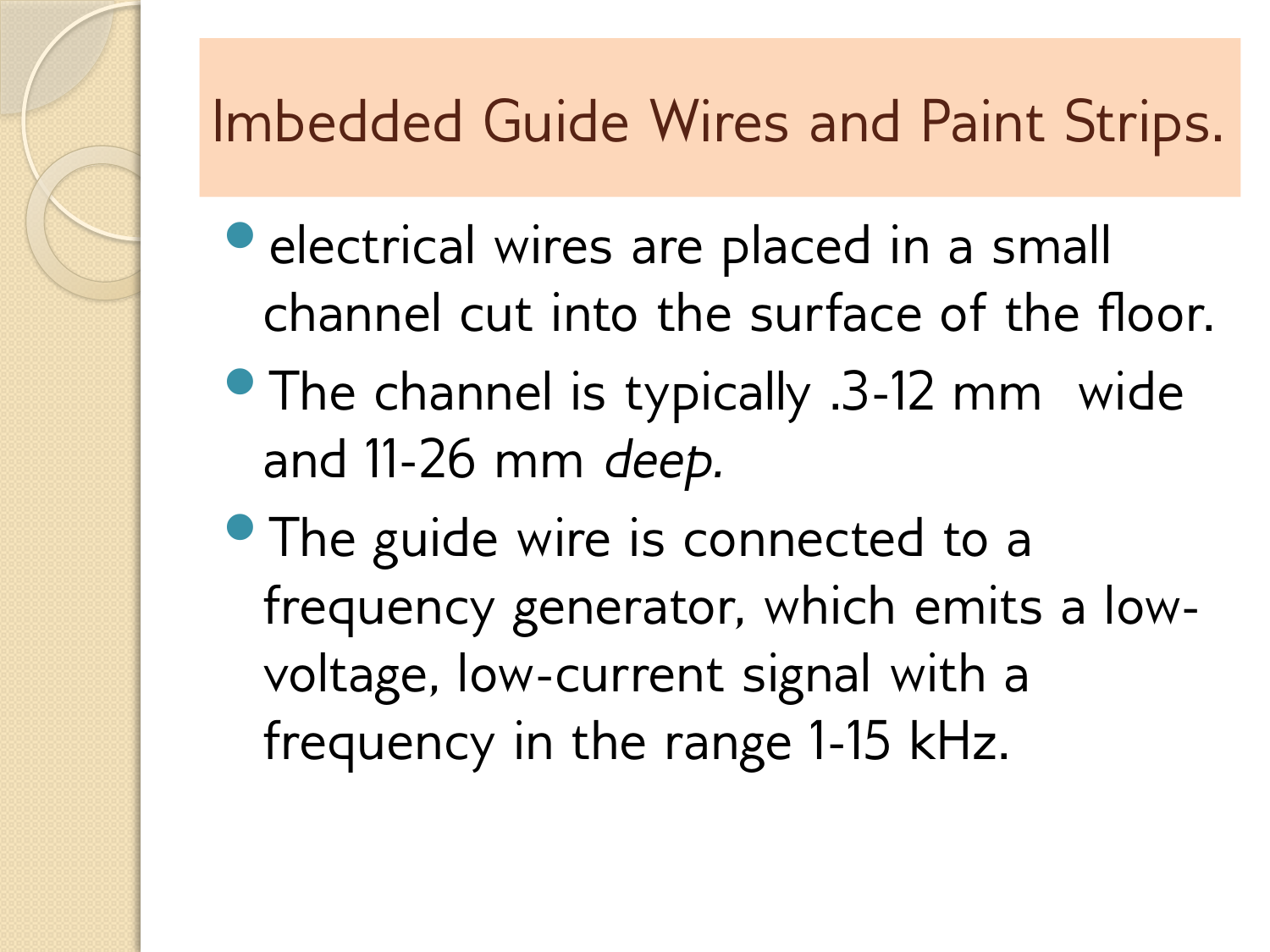

# Imbedded Guide Wires and Paint Strips.
electrical wires are placed in a small channel cut into the surface of the floor.
The channel is typically .3-12 mm  wide and 11-26 mm deep.
The guide wire is connected to a frequency generator, which emits a low-voltage, low-current signal with a frequency in the range 1-15 kHz.